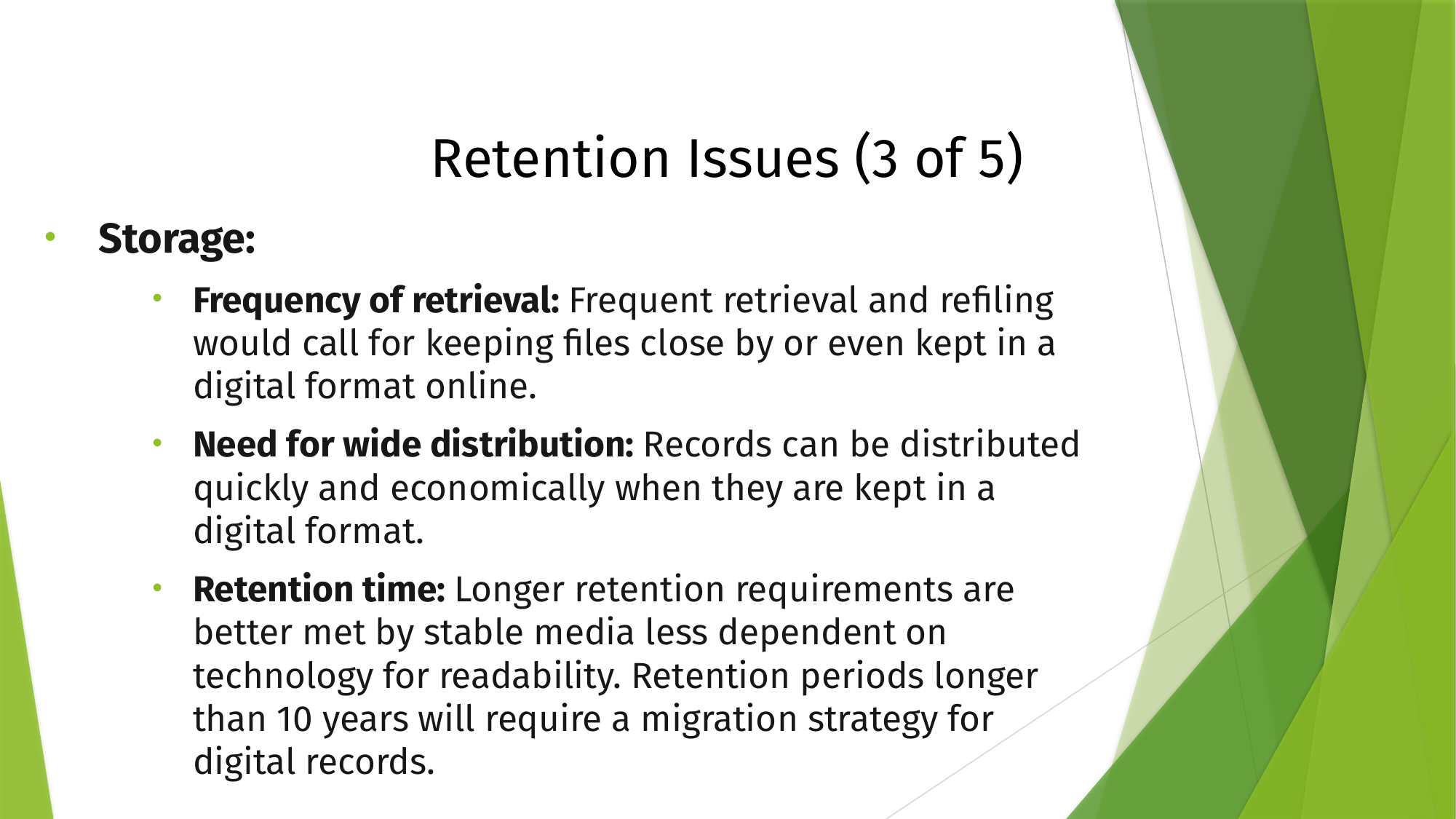

# Retention Issues (3 of 5)
Storage:
Frequency of retrieval: Frequent retrieval and refiling would call for keeping files close by or even kept in a digital format online.
Need for wide distribution: Records can be distributed quickly and economically when they are kept in a digital format.
Retention time: Longer retention requirements are better met by stable media less dependent on technology for readability. Retention periods longer than 10 years will require a migration strategy for digital records.